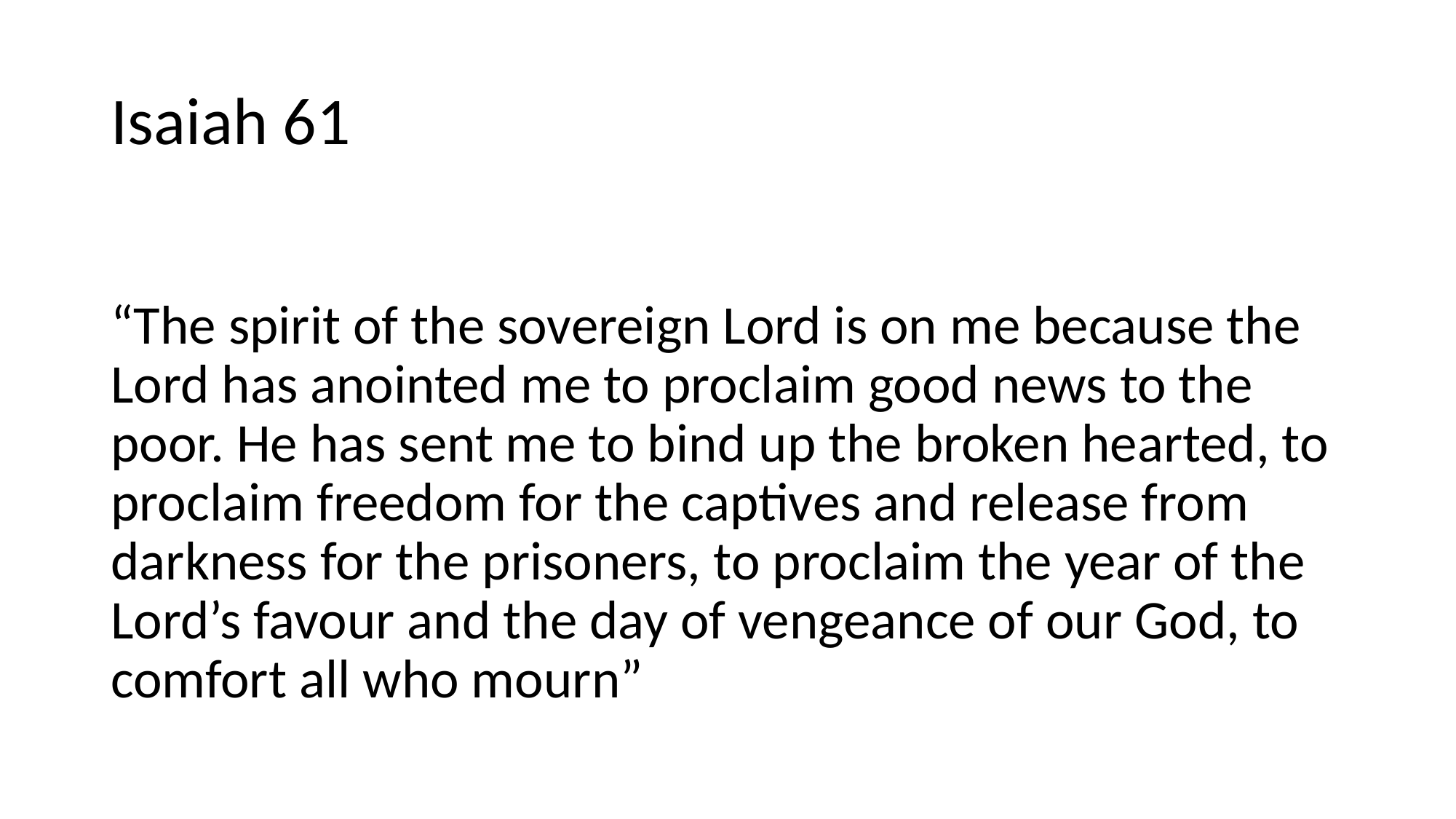

# Isaiah 61

“The spirit of the sovereign Lord is on me because the Lord has anointed me to proclaim good news to the poor. He has sent me to bind up the broken hearted, to proclaim freedom for the captives and release from darkness for the prisoners, to proclaim the year of the Lord’s favour and the day of vengeance of our God, to comfort all who mourn”